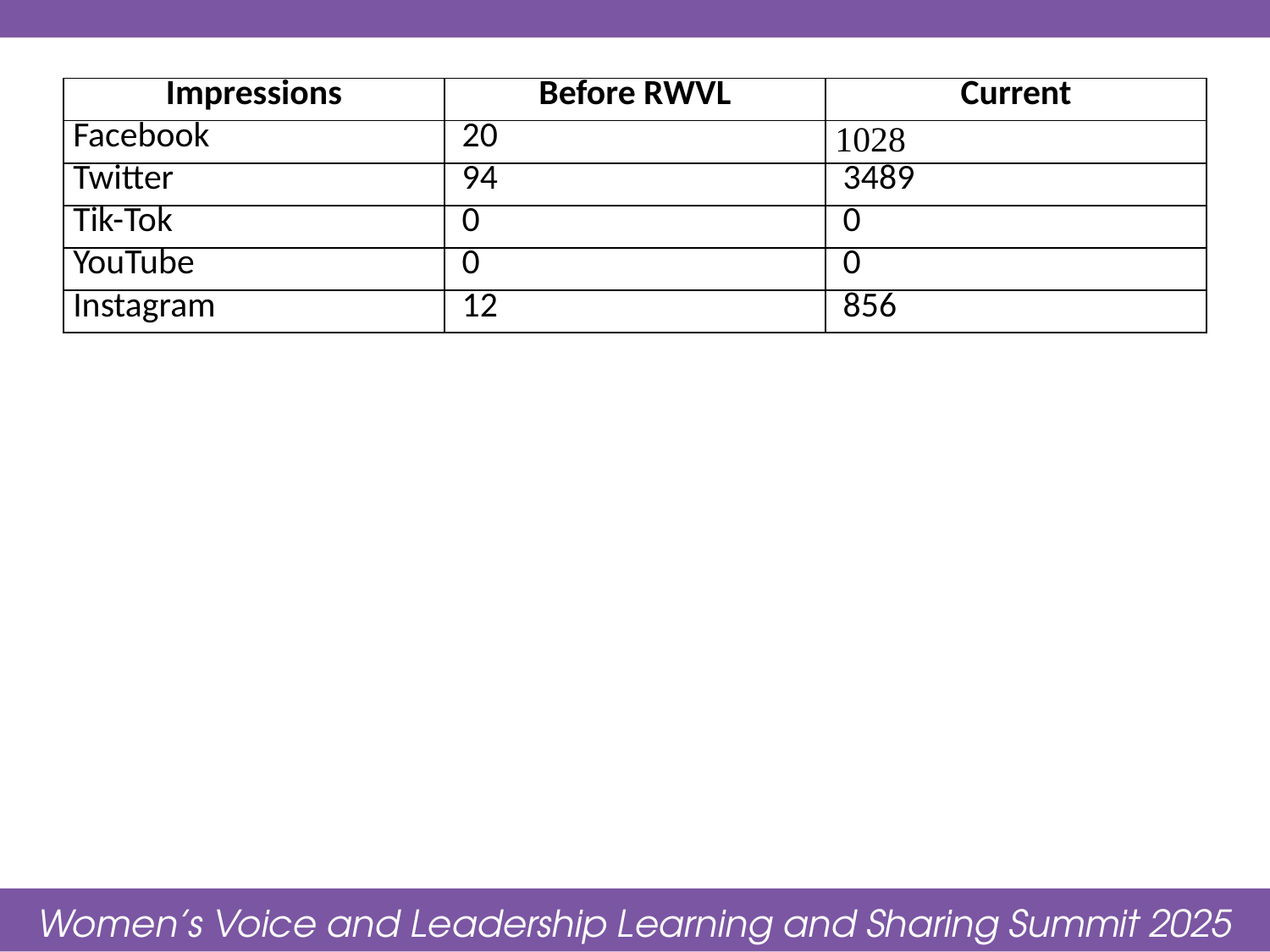

Women’s Voice and Leadership Learning and Sharing Summit 2025
| Impressions | Before RWVL | Current |
| --- | --- | --- |
| Facebook | 20 | 1028 |
| Twitter | 94 | 3489 |
| Tik-Tok | 0 | 0 |
| YouTube | 0 | 0 |
| Instagram | 12 | 856 |